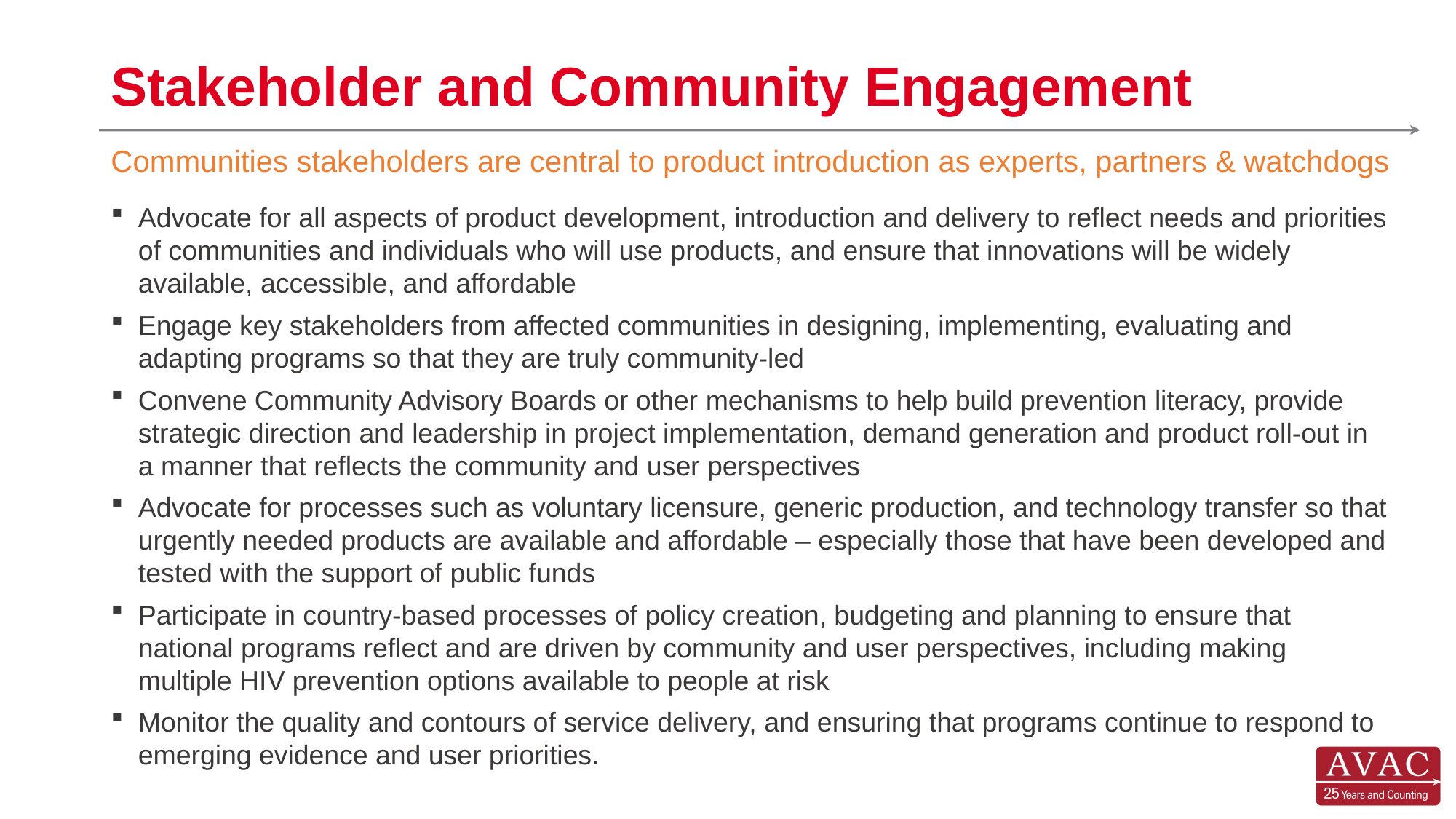

# Stakeholder and Community Engagement
Communities stakeholders are central to product introduction as experts, partners & watchdogs
Advocate for all aspects of product development, introduction and delivery to reflect needs and priorities of communities and individuals who will use products, and ensure that innovations will be widely available, accessible, and affordable
Engage key stakeholders from affected communities in designing, implementing, evaluating and adapting programs so that they are truly community-led
Convene Community Advisory Boards or other mechanisms to help build prevention literacy, provide strategic direction and leadership in project implementation, demand generation and product roll-out in a manner that reflects the community and user perspectives
Advocate for processes such as voluntary licensure, generic production, and technology transfer so that urgently needed products are available and affordable – especially those that have been developed and tested with the support of public funds
Participate in country-based processes of policy creation, budgeting and planning to ensure that national programs reflect and are driven by community and user perspectives, including making multiple HIV prevention options available to people at risk
Monitor the quality and contours of service delivery, and ensuring that programs continue to respond to emerging evidence and user priorities.